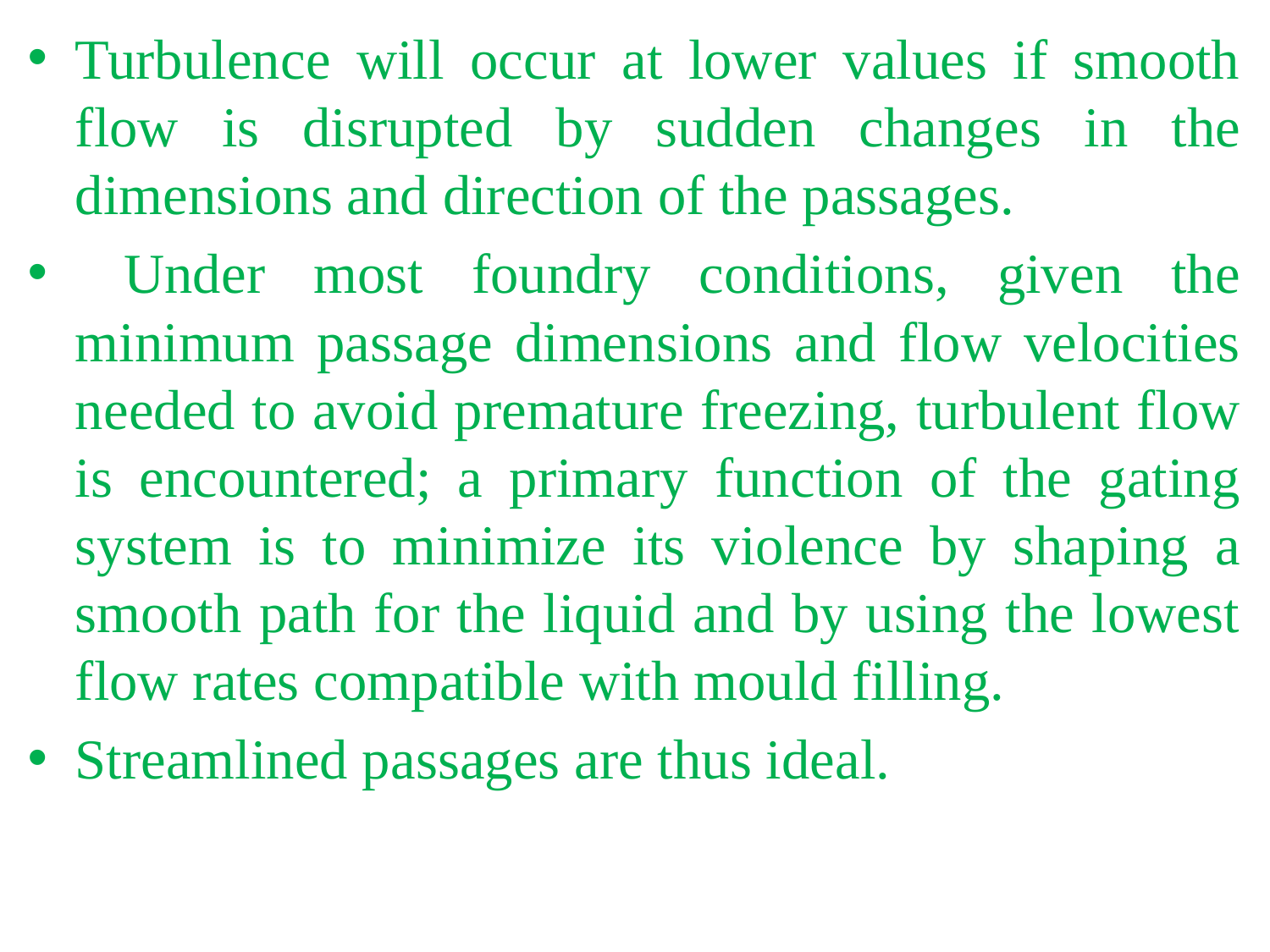

Turbulence will occur at lower values if smooth flow is disrupted by sudden changes in the dimensions and direction of the passages.
 Under most foundry conditions, given the minimum passage dimensions and flow velocities needed to avoid premature freezing, turbulent flow is encountered; a primary function of the gating system is to minimize its violence by shaping a smooth path for the liquid and by using the lowest flow rates compatible with mould filling.
Streamlined passages are thus ideal.